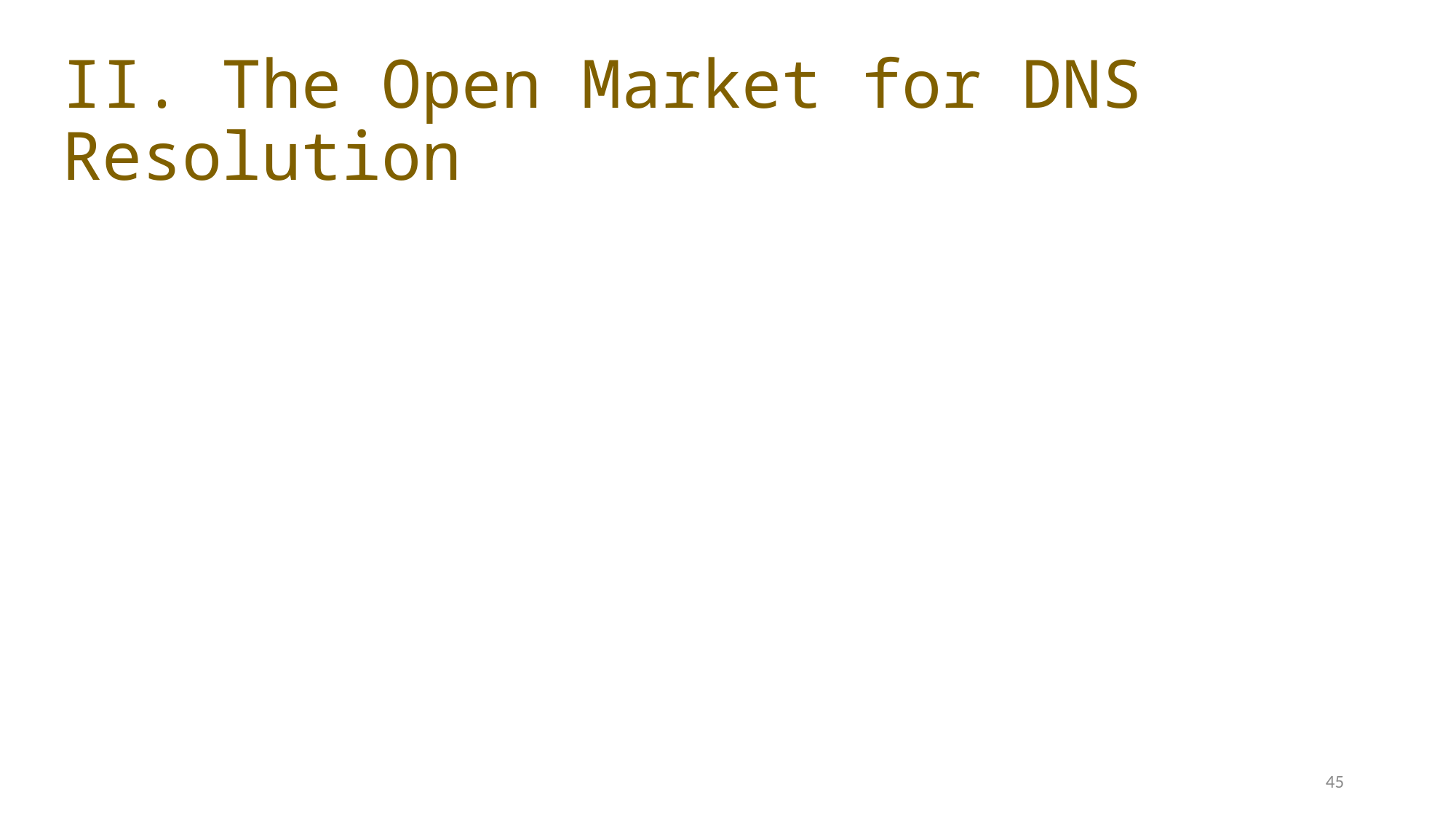

# II. The Open Market for DNS Resolution

45